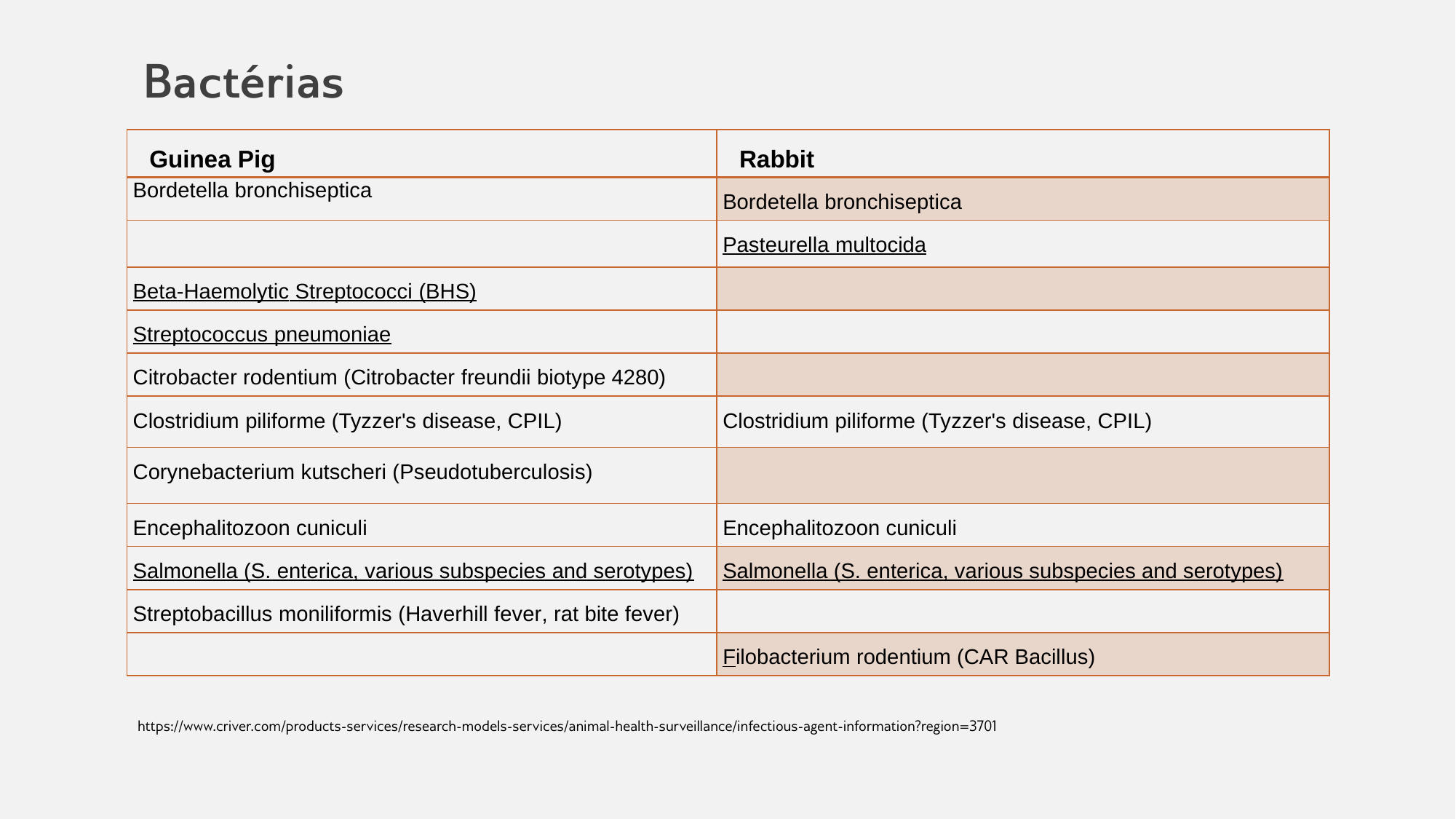

Bactérias
| Guinea Pig | Rabbit |
| --- | --- |
| Bordetella bronchiseptica | Bordetella bronchiseptica |
|  | Pasteurella multocida |
| Beta-Haemolytic Streptococci (BHS) |  |
| Streptococcus pneumoniae |  |
| Citrobacter rodentium (Citrobacter freundii biotype 4280) |  |
| Clostridium piliforme (Tyzzer's disease, CPIL) | Clostridium piliforme (Tyzzer's disease, CPIL) |
| Corynebacterium kutscheri (Pseudotuberculosis) |  |
| Encephalitozoon cuniculi | Encephalitozoon cuniculi |
| Salmonella (S. enterica, various subspecies and serotypes) | Salmonella (S. enterica, various subspecies and serotypes) |
| Streptobacillus moniliformis (Haverhill fever, rat bite fever) |  |
|  | Filobacterium rodentium (CAR Bacillus) |
https://www.criver.com/products-services/research-models-services/animal-health-surveillance/infectious-agent-information?region=3701